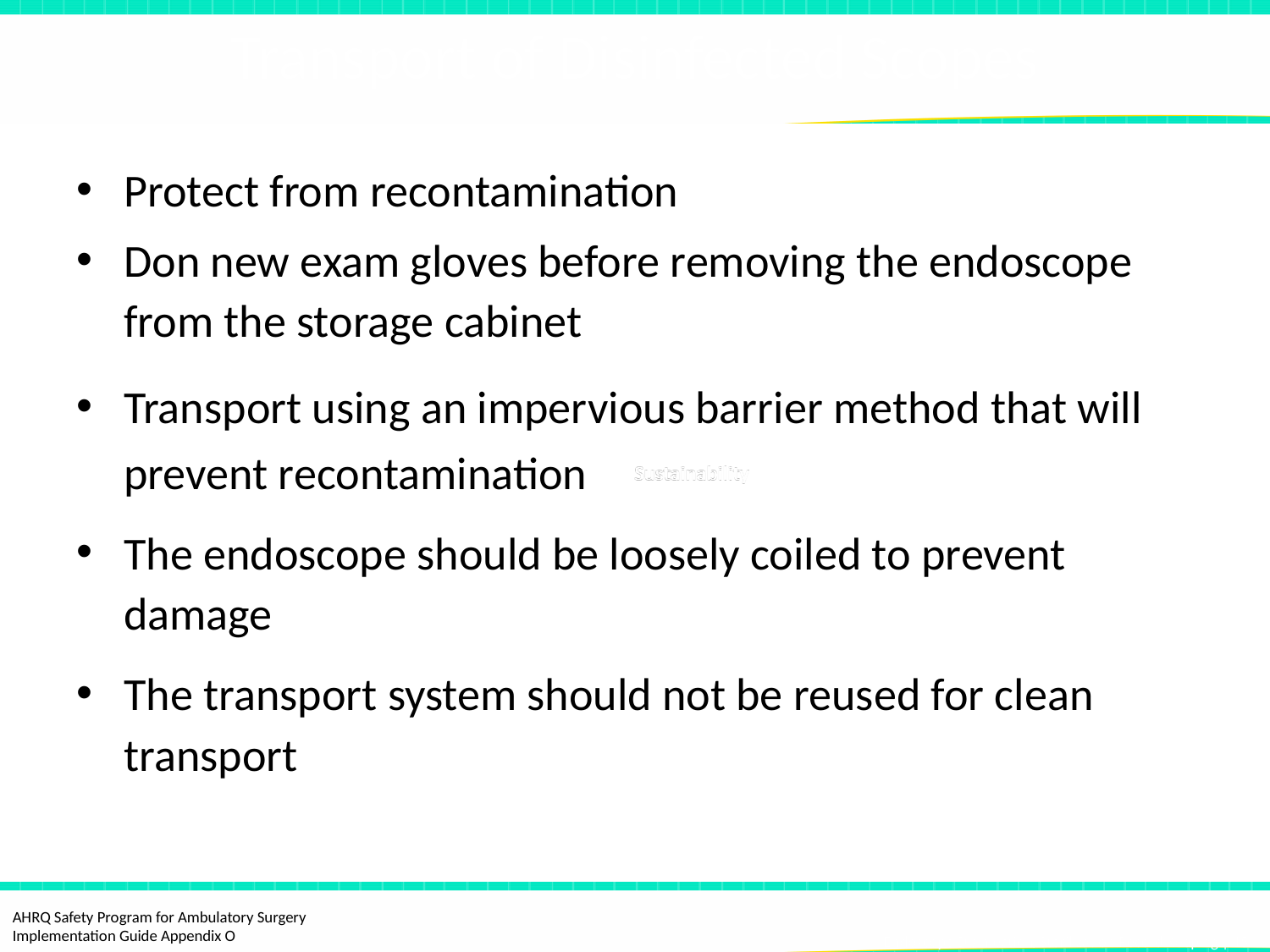

# Transport of Disinfected Scopes
Protect from recontamination
Don new exam gloves before removing the endoscope from the storage cabinet
Transport using an impervious barrier method that will prevent recontamination
The endoscope should be loosely coiled to prevent damage
The transport system should not be reused for clean transport